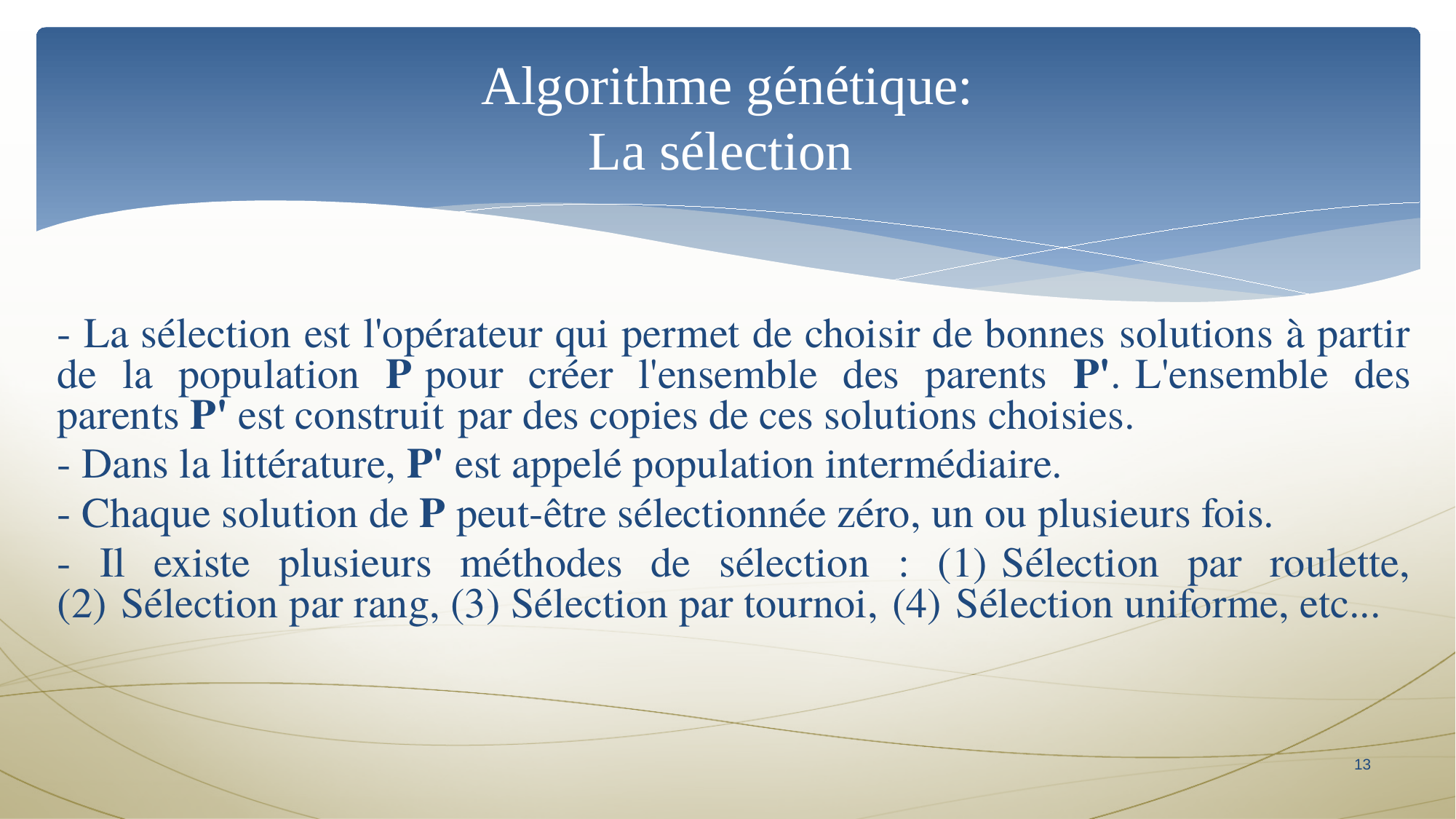

# Algorithme génétique: La sélection
- La sélection est l'opérateur qui permet de choisir de bonnes solutions à partir de la population P pour créer l'ensemble des parents P'. L'ensemble des parents P' est construit par des copies de ces solutions choisies.
- Dans la littérature, P' est appelé population intermédiaire.
- Chaque solution de P peut-être sélectionnée zéro, un ou plusieurs fois.
- Il existe plusieurs méthodes de sélection : (1) Sélection par roulette, (2) Sélection par rang, (3) Sélection par tournoi, (4) Sélection uniforme, etc...

13